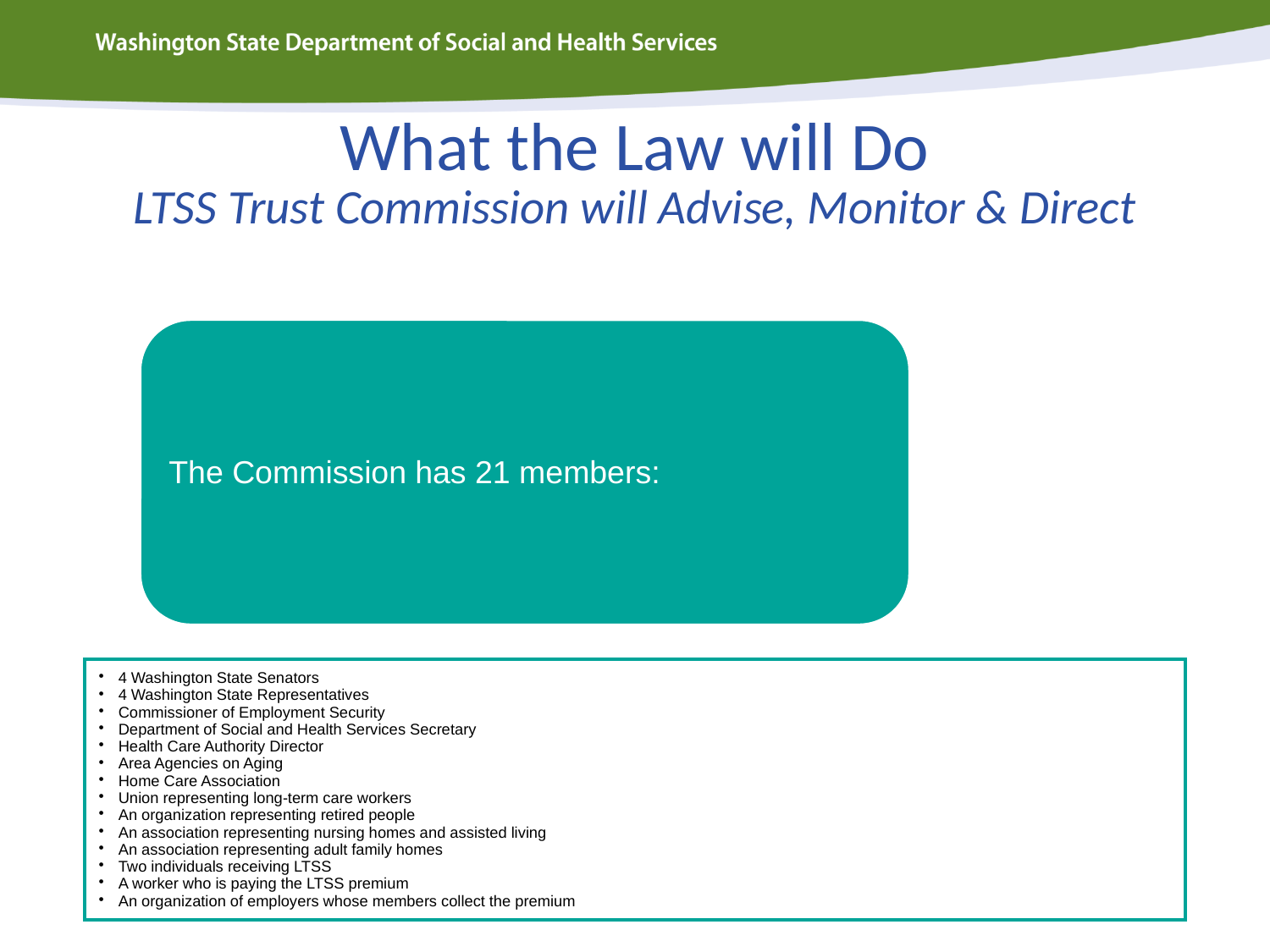

What the Law will Do
LTSS Trust Commission will Advise, Monitor & Direct
The Commission has 21 members:
4 Washington State Senators
4 Washington State Representatives
Commissioner of Employment Security
Department of Social and Health Services Secretary
Health Care Authority Director
Area Agencies on Aging
Home Care Association
Union representing long-term care workers
An organization representing retired people
An association representing nursing homes and assisted living
An association representing adult family homes
Two individuals receiving LTSS
A worker who is paying the LTSS premium
An organization of employers whose members collect the premium